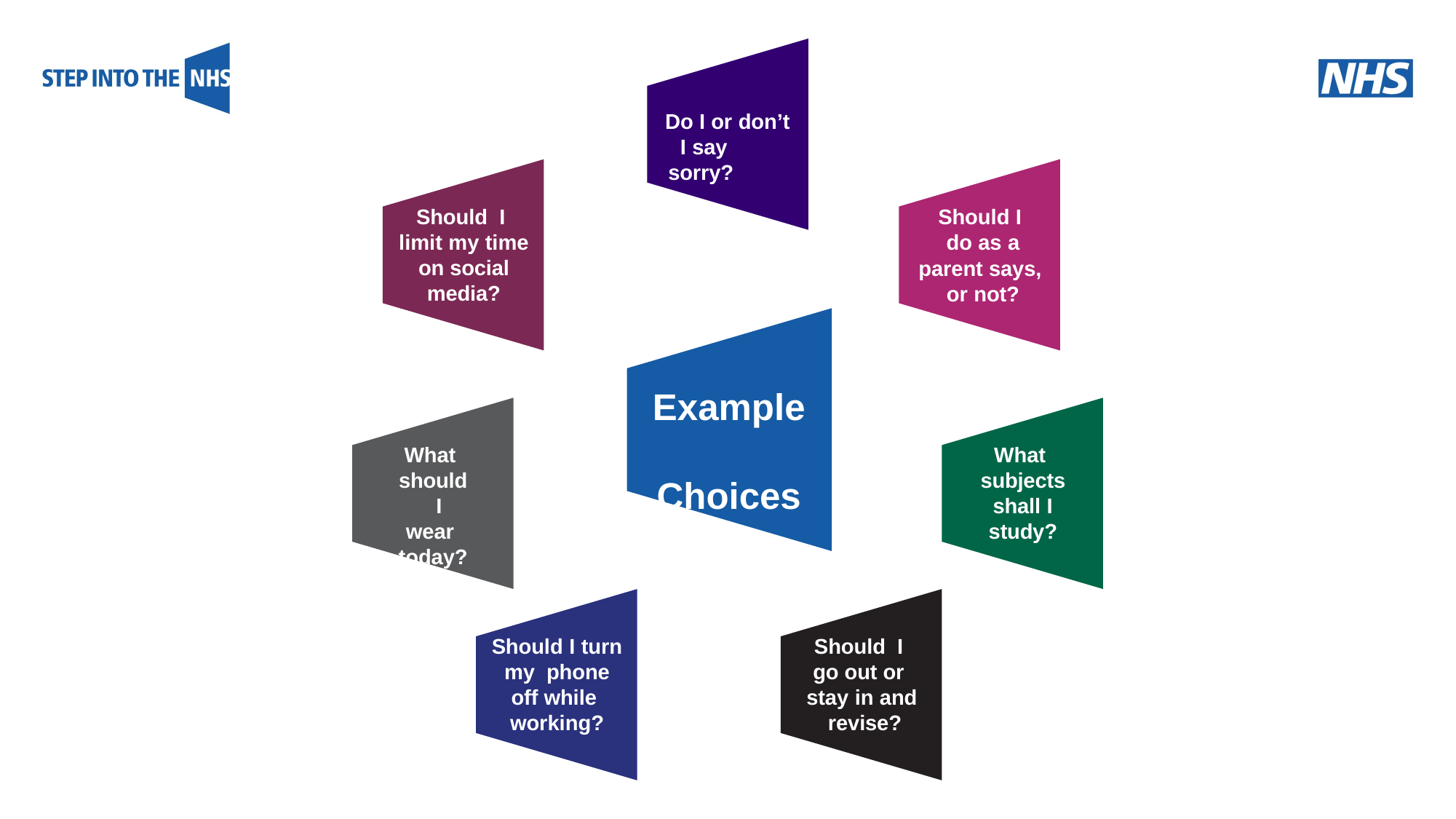

Do I or don’t   I say sorry?
Should I  do as a
parent says,  or not?
Should I  limit my time  on social  media?

Example  Choices
What  should   I wear  today?
What  subjects  shall I  study?
Should I turn  my phone  off while  working?
Should I  go out or  stay in and  revise?